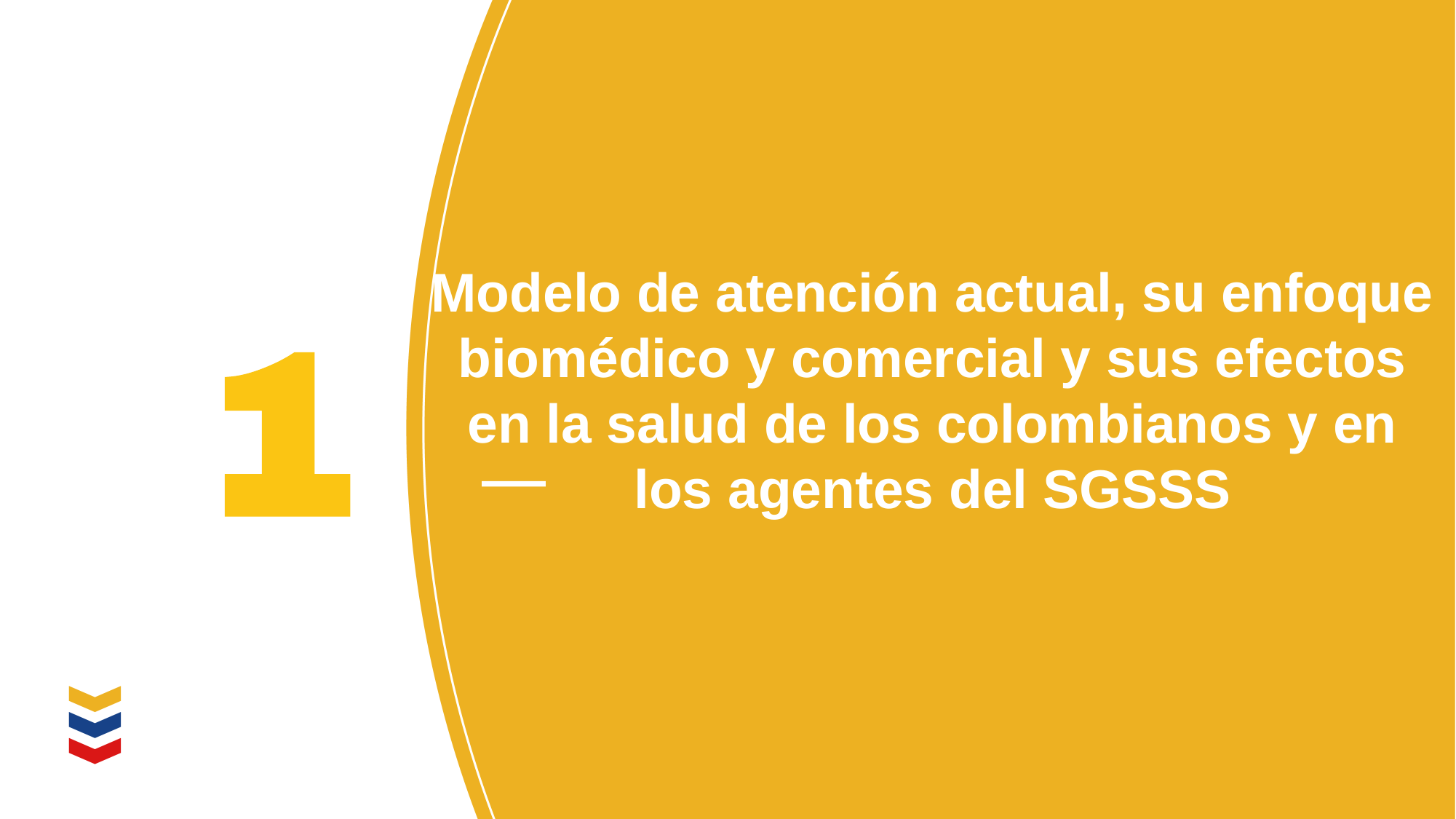

Modelo de atención actual, su enfoque biomédico y comercial y sus efectos en la salud de los colombianos y en los agentes del SGSSS
1